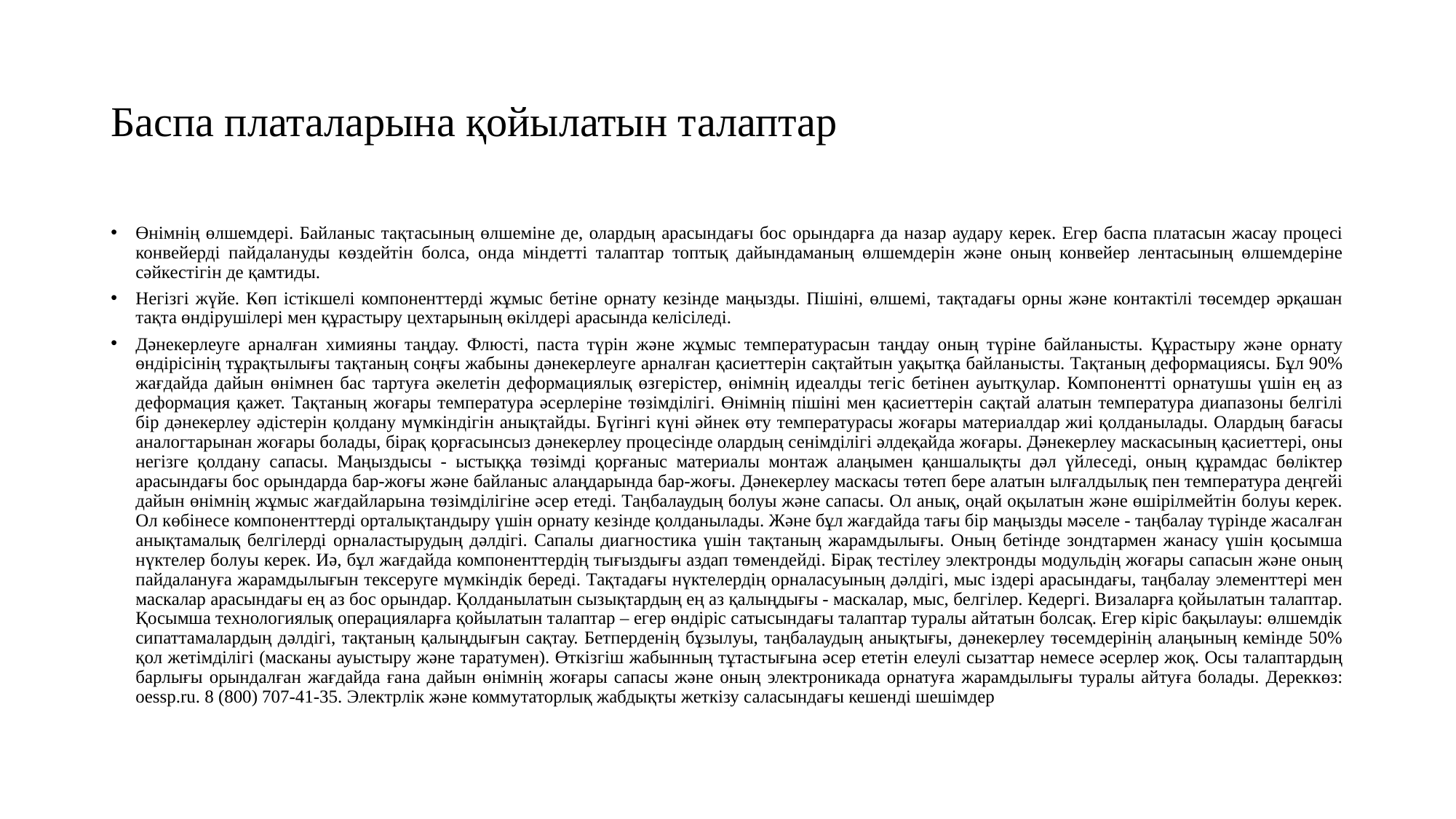

# Баспа платаларына қойылатын талаптар
Өнімнің өлшемдері. Байланыс тақтасының өлшеміне де, олардың арасындағы бос орындарға да назар аудару керек. Егер баспа платасын жасау процесі конвейерді пайдалануды көздейтін болса, онда міндетті талаптар топтық дайындаманың өлшемдерін және оның конвейер лентасының өлшемдеріне сәйкестігін де қамтиды.
Негізгі жүйе. Көп істікшелі компоненттерді жұмыс бетіне орнату кезінде маңызды. Пішіні, өлшемі, тақтадағы орны және контактілі төсемдер әрқашан тақта өндірушілері мен құрастыру цехтарының өкілдері арасында келісіледі.
Дәнекерлеуге арналған химияны таңдау. Флюсті, паста түрін және жұмыс температурасын таңдау оның түріне байланысты. Құрастыру және орнату өндірісінің тұрақтылығы тақтаның соңғы жабыны дәнекерлеуге арналған қасиеттерін сақтайтын уақытқа байланысты. Тақтаның деформациясы. Бұл 90% жағдайда дайын өнімнен бас тартуға әкелетін деформациялық өзгерістер, өнімнің идеалды тегіс бетінен ауытқулар. Компонентті орнатушы үшін ең аз деформация қажет. Тақтаның жоғары температура әсерлеріне төзімділігі. Өнімнің пішіні мен қасиеттерін сақтай алатын температура диапазоны белгілі бір дәнекерлеу әдістерін қолдану мүмкіндігін анықтайды. Бүгінгі күні әйнек өту температурасы жоғары материалдар жиі қолданылады. Олардың бағасы аналогтарынан жоғары болады, бірақ қорғасынсыз дәнекерлеу процесінде олардың сенімділігі әлдеқайда жоғары. Дәнекерлеу маскасының қасиеттері, оны негізге қолдану сапасы. Маңыздысы - ыстыққа төзімді қорғаныс материалы монтаж алаңымен қаншалықты дәл үйлеседі, оның құрамдас бөліктер арасындағы бос орындарда бар-жоғы және байланыс алаңдарында бар-жоғы. Дәнекерлеу маскасы төтеп бере алатын ылғалдылық пен температура деңгейі дайын өнімнің жұмыс жағдайларына төзімділігіне әсер етеді. Таңбалаудың болуы және сапасы. Ол анық, оңай оқылатын және өшірілмейтін болуы керек. Ол көбінесе компоненттерді орталықтандыру үшін орнату кезінде қолданылады. Және бұл жағдайда тағы бір маңызды мәселе - таңбалау түрінде жасалған анықтамалық белгілерді орналастырудың дәлдігі. Сапалы диагностика үшін тақтаның жарамдылығы. Оның бетінде зондтармен жанасу үшін қосымша нүктелер болуы керек. Иә, бұл жағдайда компоненттердің тығыздығы аздап төмендейді. Бірақ тестілеу электронды модульдің жоғары сапасын және оның пайдалануға жарамдылығын тексеруге мүмкіндік береді. Тақтадағы нүктелердің орналасуының дәлдігі, мыс іздері арасындағы, таңбалау элементтері мен маскалар арасындағы ең аз бос орындар. Қолданылатын сызықтардың ең аз қалыңдығы - маскалар, мыс, белгілер. Кедергі. Визаларға қойылатын талаптар. Қосымша технологиялық операцияларға қойылатын талаптар – егер өндіріс сатысындағы талаптар туралы айтатын болсақ. Егер кіріс бақылауы: өлшемдік сипаттамалардың дәлдігі, тақтаның қалыңдығын сақтау. Бетперденің бұзылуы, таңбалаудың анықтығы, дәнекерлеу төсемдерінің алаңының кемінде 50% қол жетімділігі (масканы ауыстыру және таратумен). Өткізгіш жабынның тұтастығына әсер ететін елеулі сызаттар немесе әсерлер жоқ. Осы талаптардың барлығы орындалған жағдайда ғана дайын өнімнің жоғары сапасы және оның электроникада орнатуға жарамдылығы туралы айтуға болады. Дереккөз: oessp.ru. 8 (800) 707-41-35. Электрлік және коммутаторлық жабдықты жеткізу саласындағы кешенді шешімдер